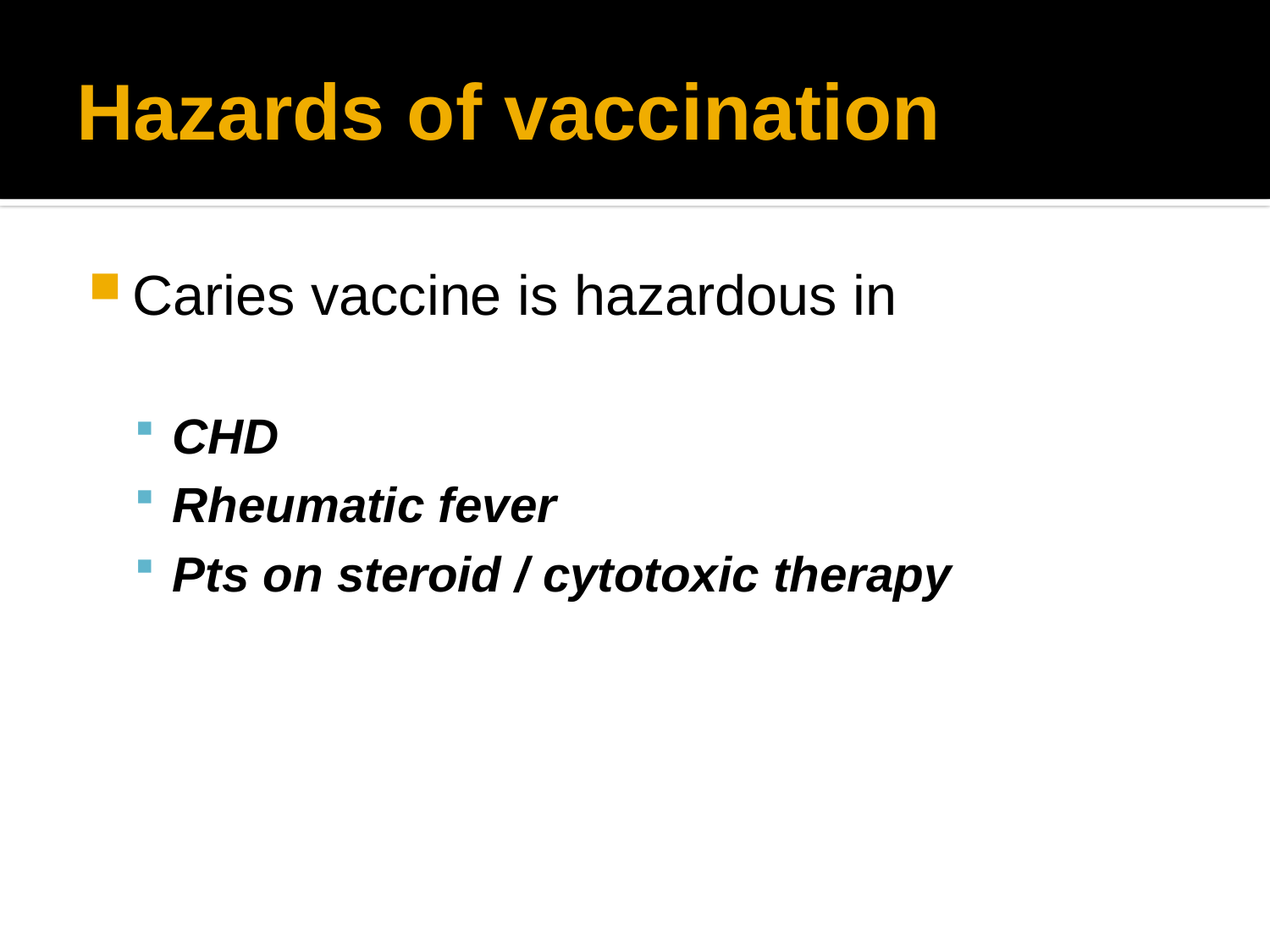

# Hazards of vaccination
Caries vaccine is hazardous in

CHD
Rheumatic fever
Pts on steroid / cytotoxic therapy